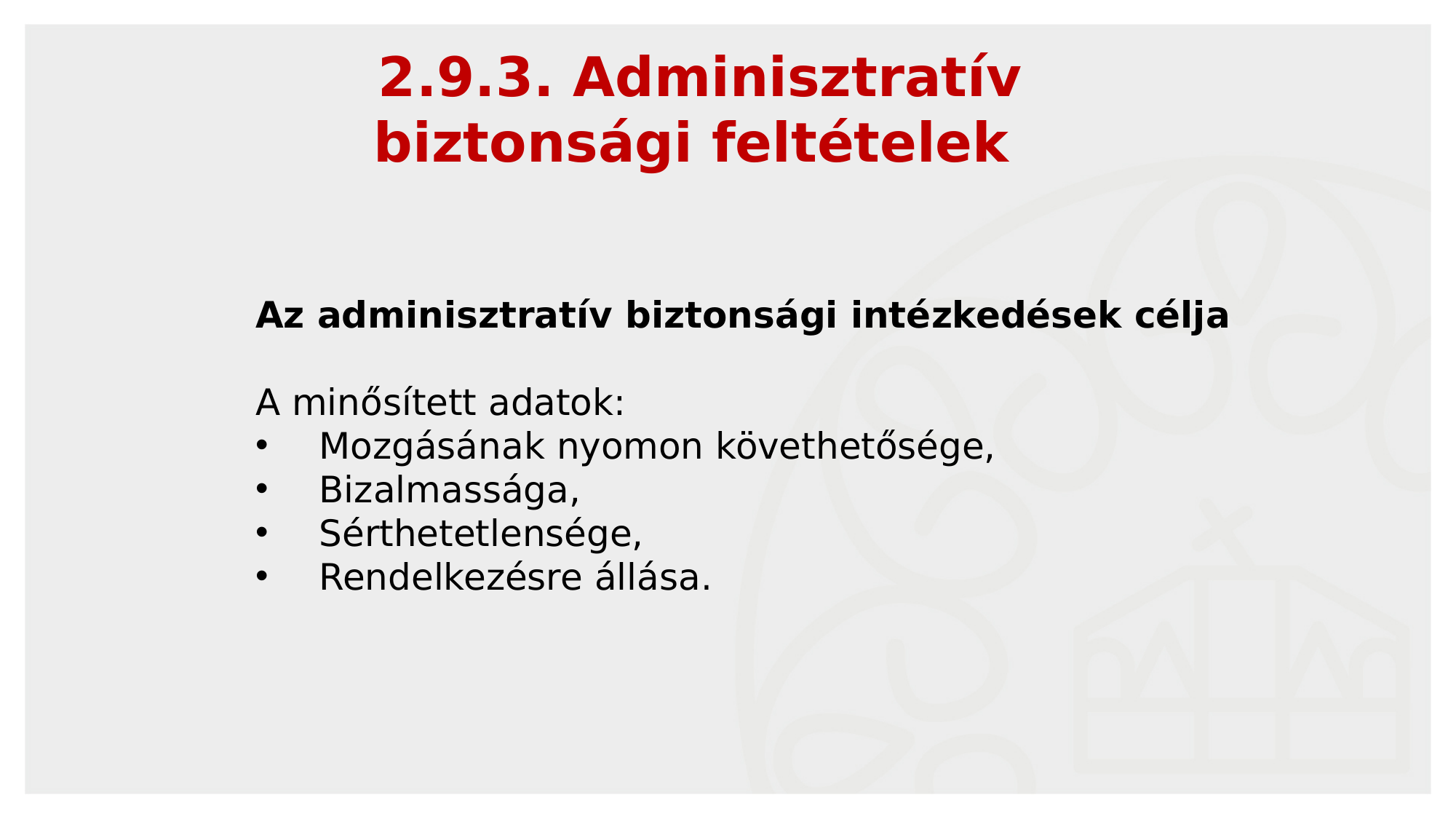

2.9.3. Adminisztratív
biztonsági feltételek
Az adminisztratív biztonsági intézkedések célja

A minősített adatok:
Mozgásának nyomon követhetősége,
Bizalmassága,
Sérthetetlensége,
Rendelkezésre állása.